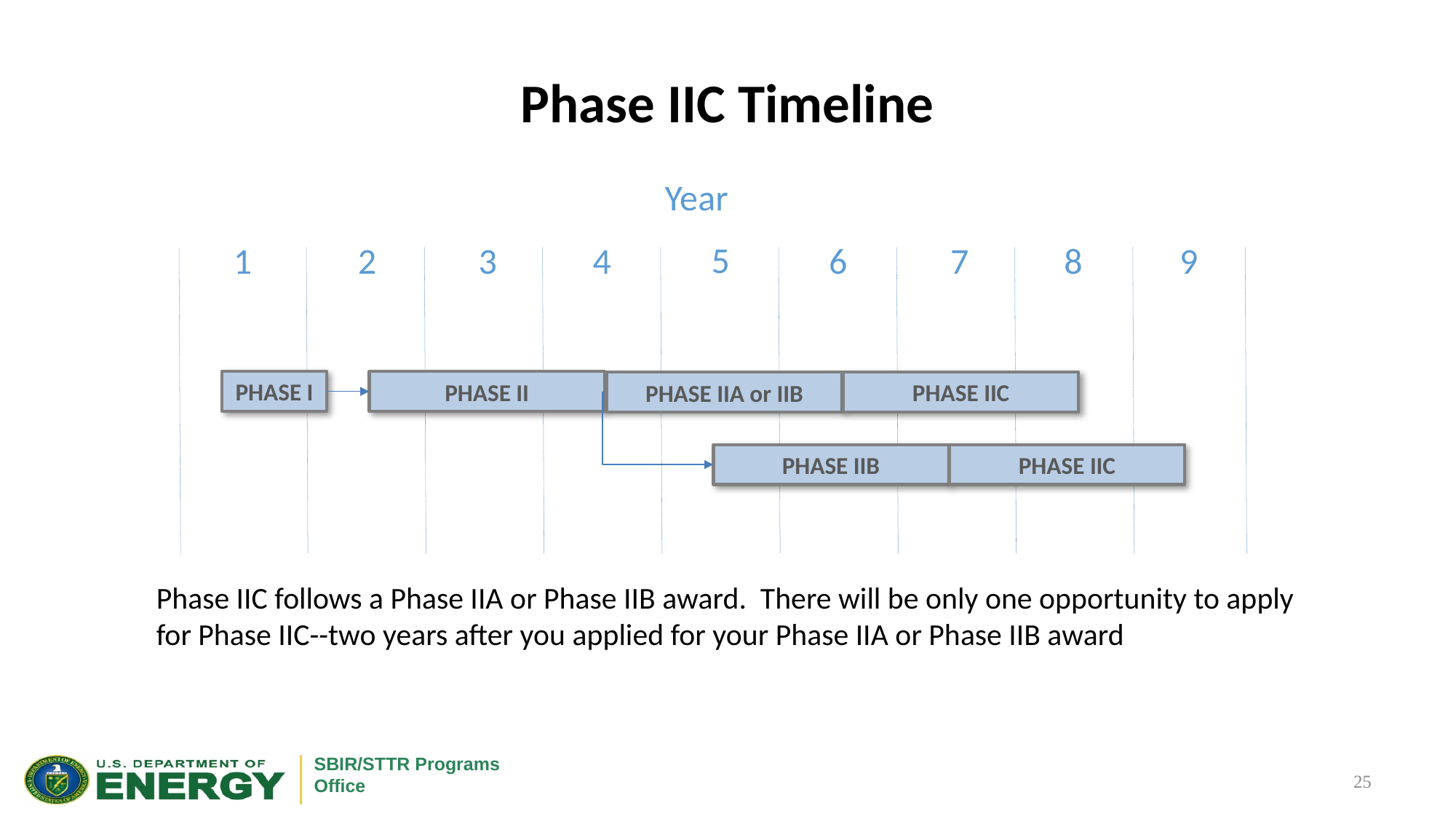

# Phase IIC Timeline
Year
5
1
2
3
6
7
8
4
9
PHASE I
PHASE II
PHASE IIC
PHASE IIA or IIB
PHASE IIC
PHASE IIB
Phase IIC follows a Phase IIA or Phase IIB award.  There will be only one opportunity to apply for Phase IIC--two years after you applied for your Phase IIA or Phase IIB award
25